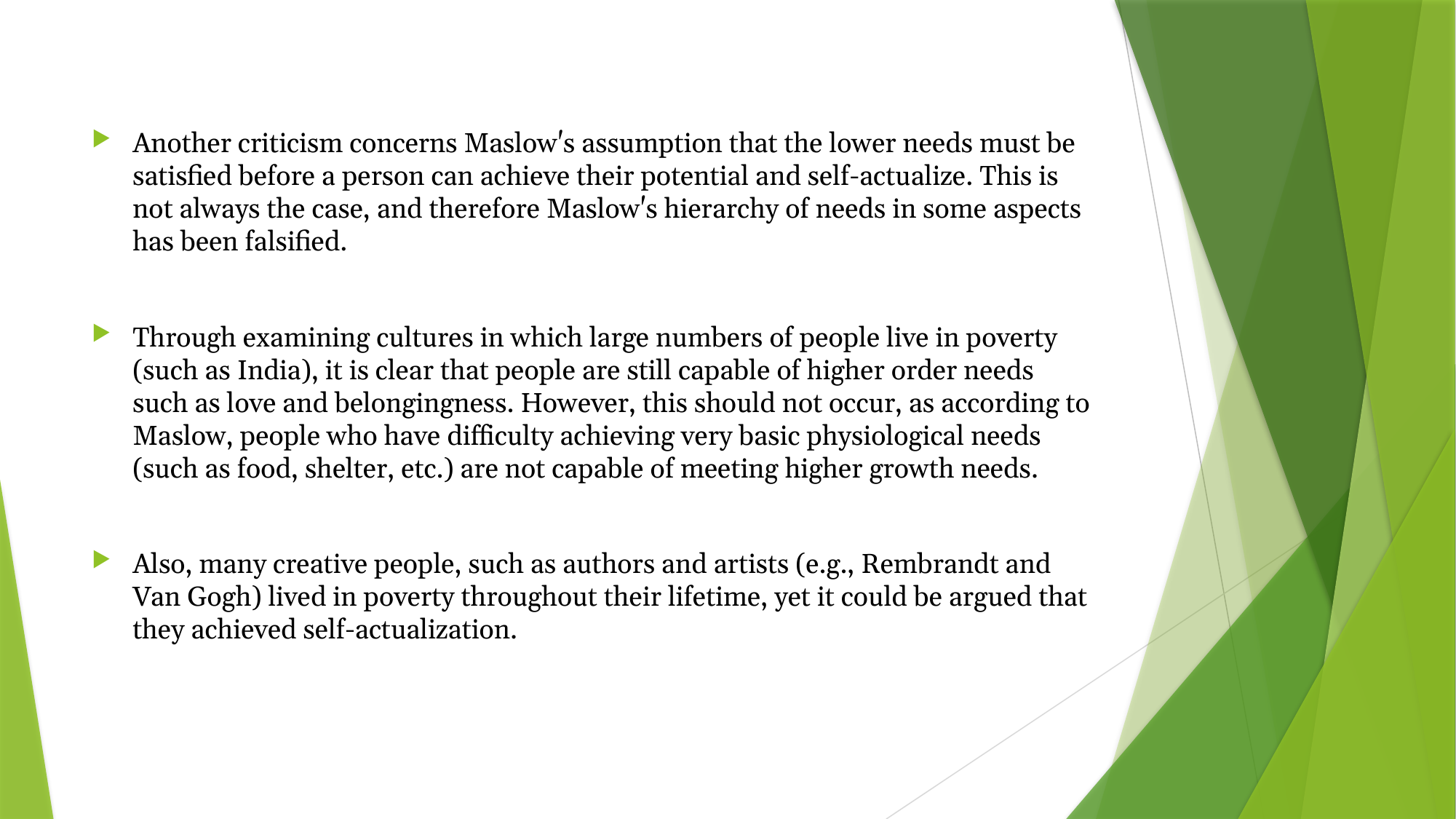

Another criticism concerns Maslow's assumption that the lower needs must be satisfied before a person can achieve their potential and self-actualize. This is not always the case, and therefore Maslow's hierarchy of needs in some aspects has been falsified.

Through examining cultures in which large numbers of people live in poverty (such as India), it is clear that people are still capable of higher order needs such as love and belongingness. However, this should not occur, as according to Maslow, people who have difficulty achieving very basic physiological needs (such as food, shelter, etc.) are not capable of meeting higher growth needs.

Also, many creative people, such as authors and artists (e.g., Rembrandt and Van Gogh) lived in poverty throughout their lifetime, yet it could be argued that they achieved self-actualization.